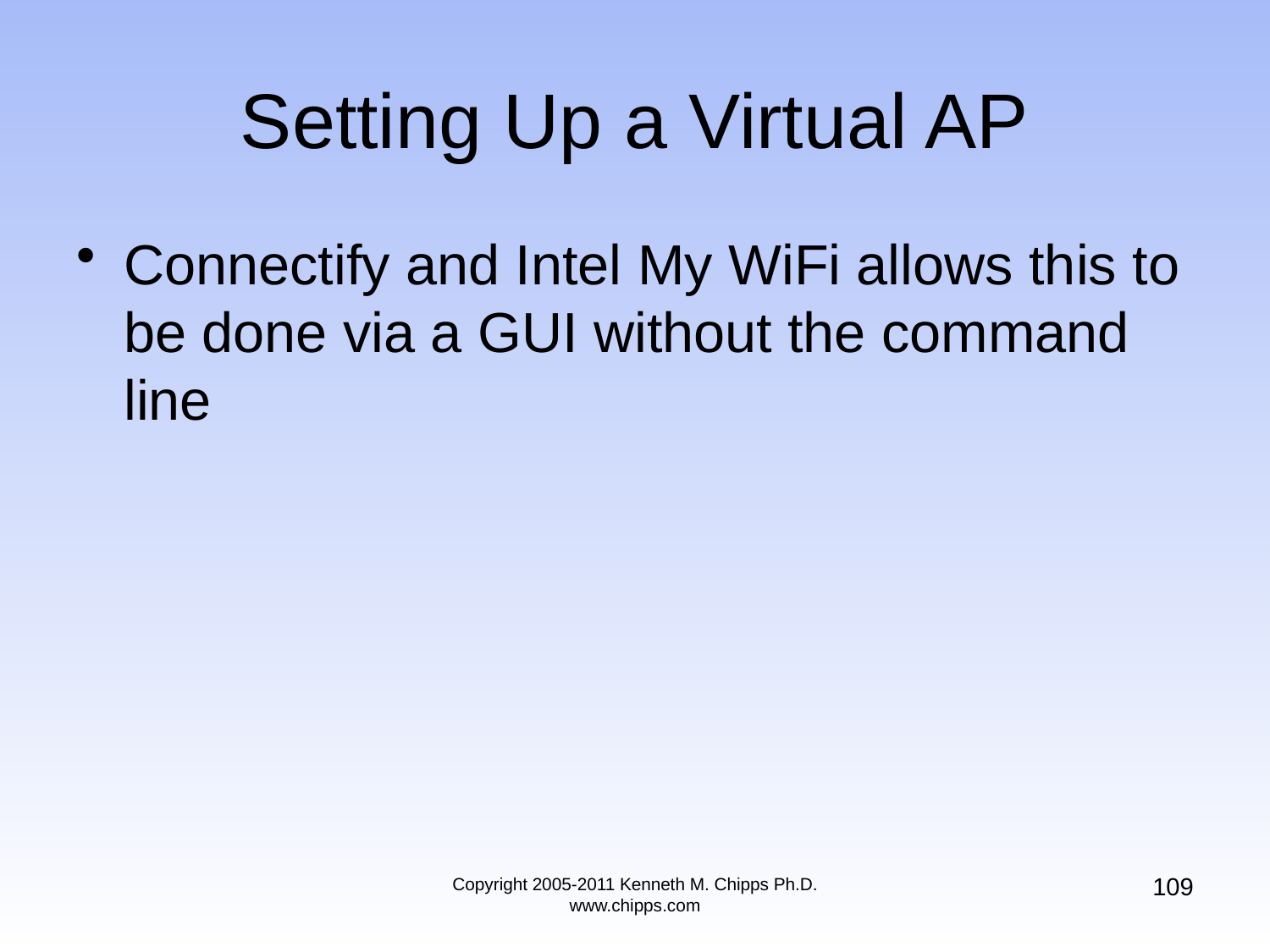

# Setting Up a Virtual AP
Connectify and Intel My WiFi allows this to be done via a GUI without the command line
109
Copyright 2005-2011 Kenneth M. Chipps Ph.D. www.chipps.com